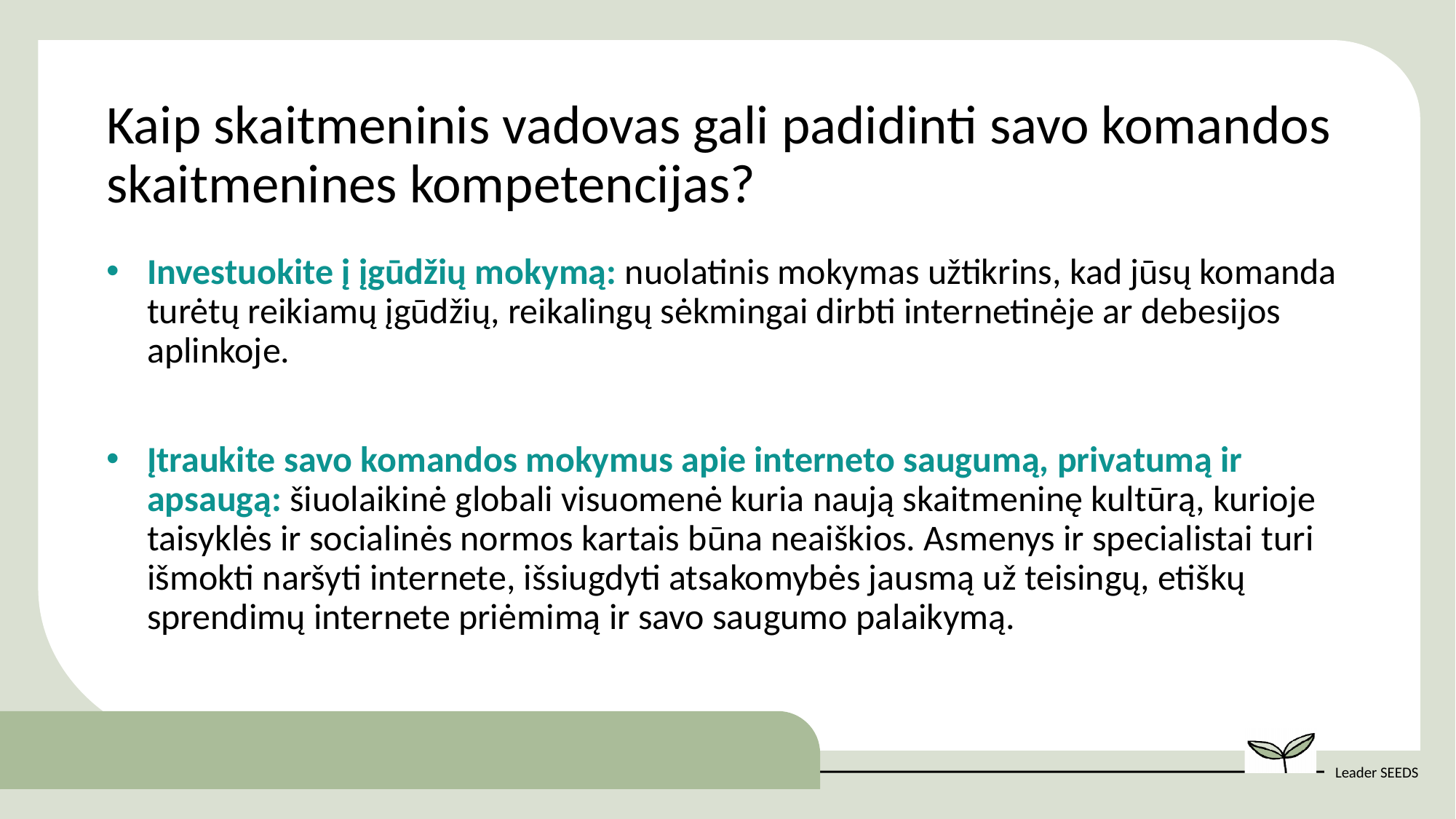

Kaip skaitmeninis vadovas gali padidinti savo komandos skaitmenines kompetencijas?
Investuokite į įgūdžių mokymą: nuolatinis mokymas užtikrins, kad jūsų komanda turėtų reikiamų įgūdžių, reikalingų sėkmingai dirbti internetinėje ar debesijos aplinkoje.

Įtraukite savo komandos mokymus apie interneto saugumą, privatumą ir apsaugą: šiuolaikinė globali visuomenė kuria naują skaitmeninę kultūrą, kurioje taisyklės ir socialinės normos kartais būna neaiškios. Asmenys ir specialistai turi išmokti naršyti internete, išsiugdyti atsakomybės jausmą už teisingų, etiškų sprendimų internete priėmimą ir savo saugumo palaikymą.